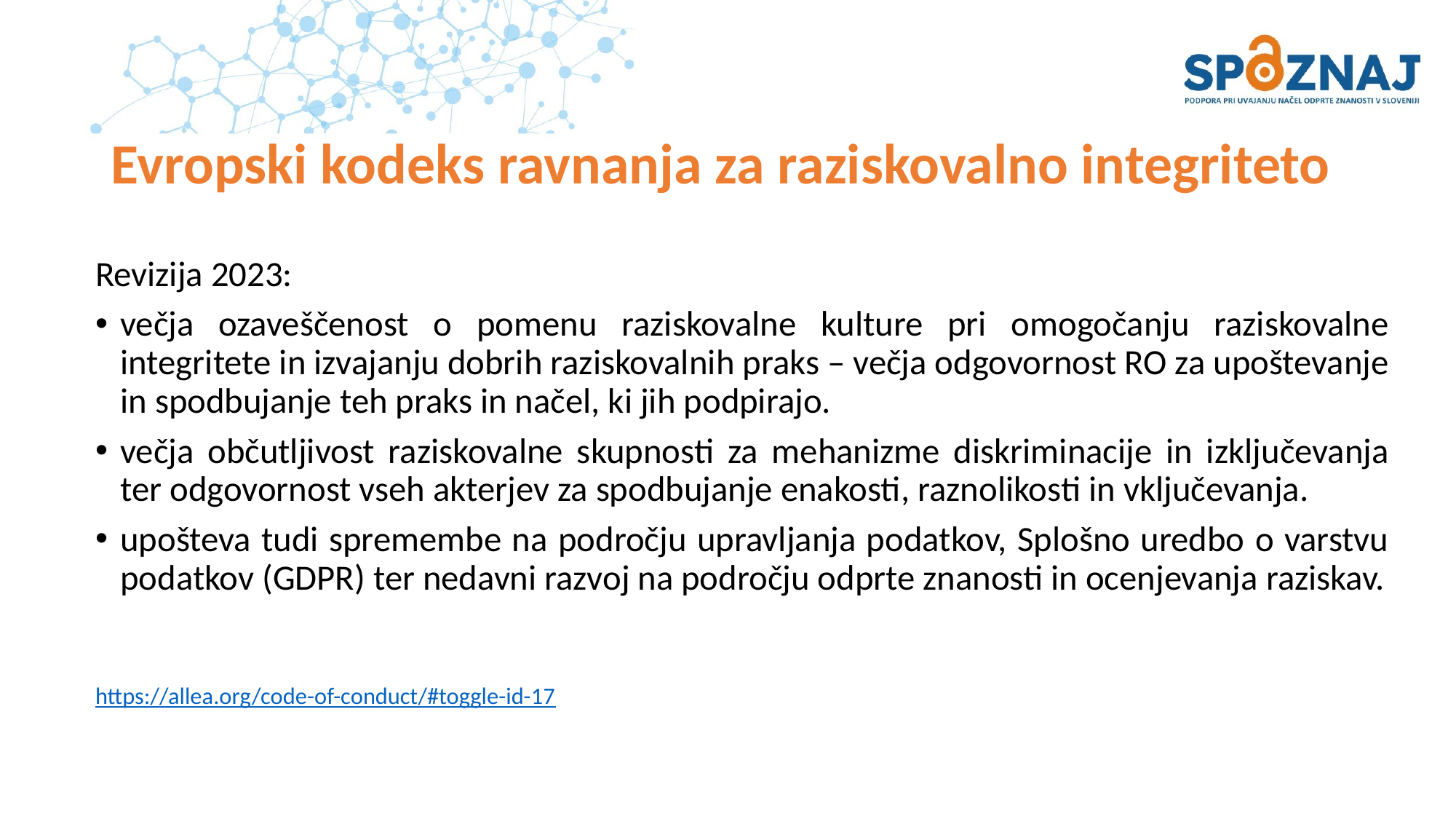

# Evropski kodeks ravnanja za raziskovalno integriteto
Revizija 2023:
večja ozaveščenost o pomenu raziskovalne kulture pri omogočanju raziskovalne integritete in izvajanju dobrih raziskovalnih praks – večja odgovornost RO za upoštevanje in spodbujanje teh praks in načel, ki jih podpirajo.
večja občutljivost raziskovalne skupnosti za mehanizme diskriminacije in izključevanja ter odgovornost vseh akterjev za spodbujanje enakosti, raznolikosti in vključevanja.
upošteva tudi spremembe na področju upravljanja podatkov, Splošno uredbo o varstvu podatkov (GDPR) ter nedavni razvoj na področju odprte znanosti in ocenjevanja raziskav.

https://allea.org/code-of-conduct/#toggle-id-17